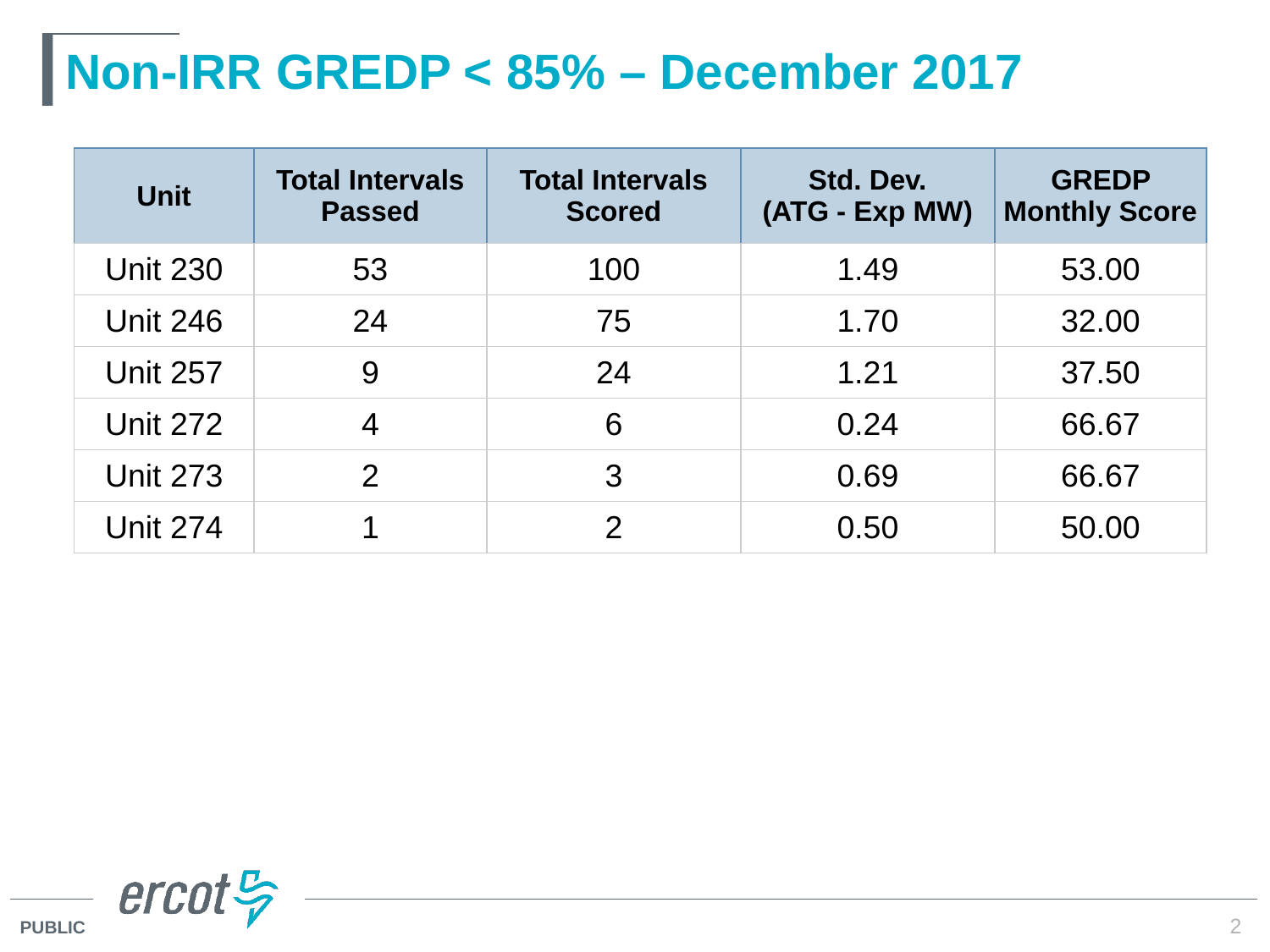

# Non-IRR GREDP < 85% – December 2017
| Unit | Total Intervals Passed | Total Intervals Scored | Std. Dev. (ATG - Exp MW) | GREDP Monthly Score |
| --- | --- | --- | --- | --- |
| Unit 230 | 53 | 100 | 1.49 | 53.00 |
| Unit 246 | 24 | 75 | 1.70 | 32.00 |
| Unit 257 | 9 | 24 | 1.21 | 37.50 |
| Unit 272 | 4 | 6 | 0.24 | 66.67 |
| Unit 273 | 2 | 3 | 0.69 | 66.67 |
| Unit 274 | 1 | 2 | 0.50 | 50.00 |
2